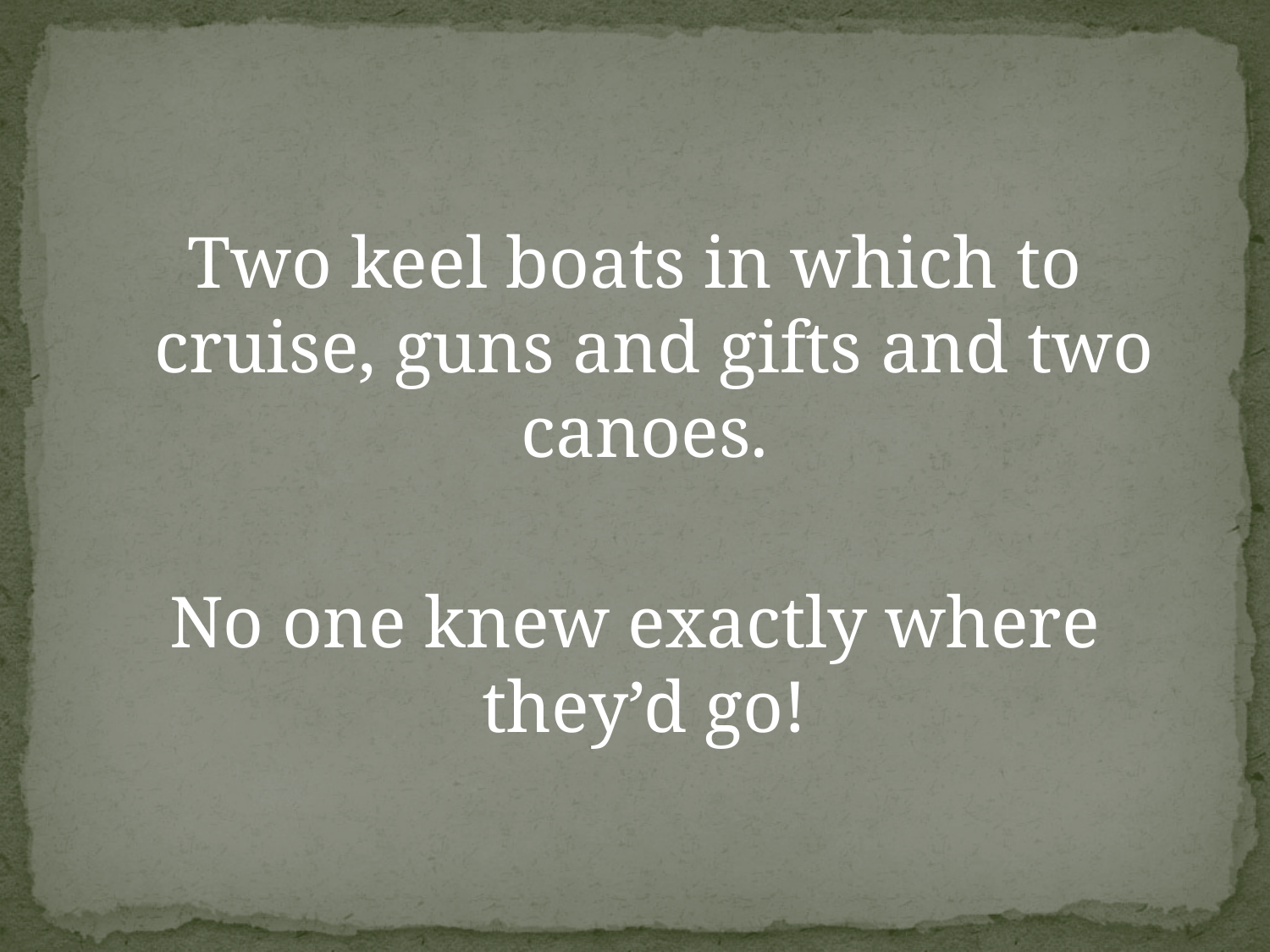

Two keel boats in which to cruise, guns and gifts and two canoes.

No one knew exactly where they’d go!